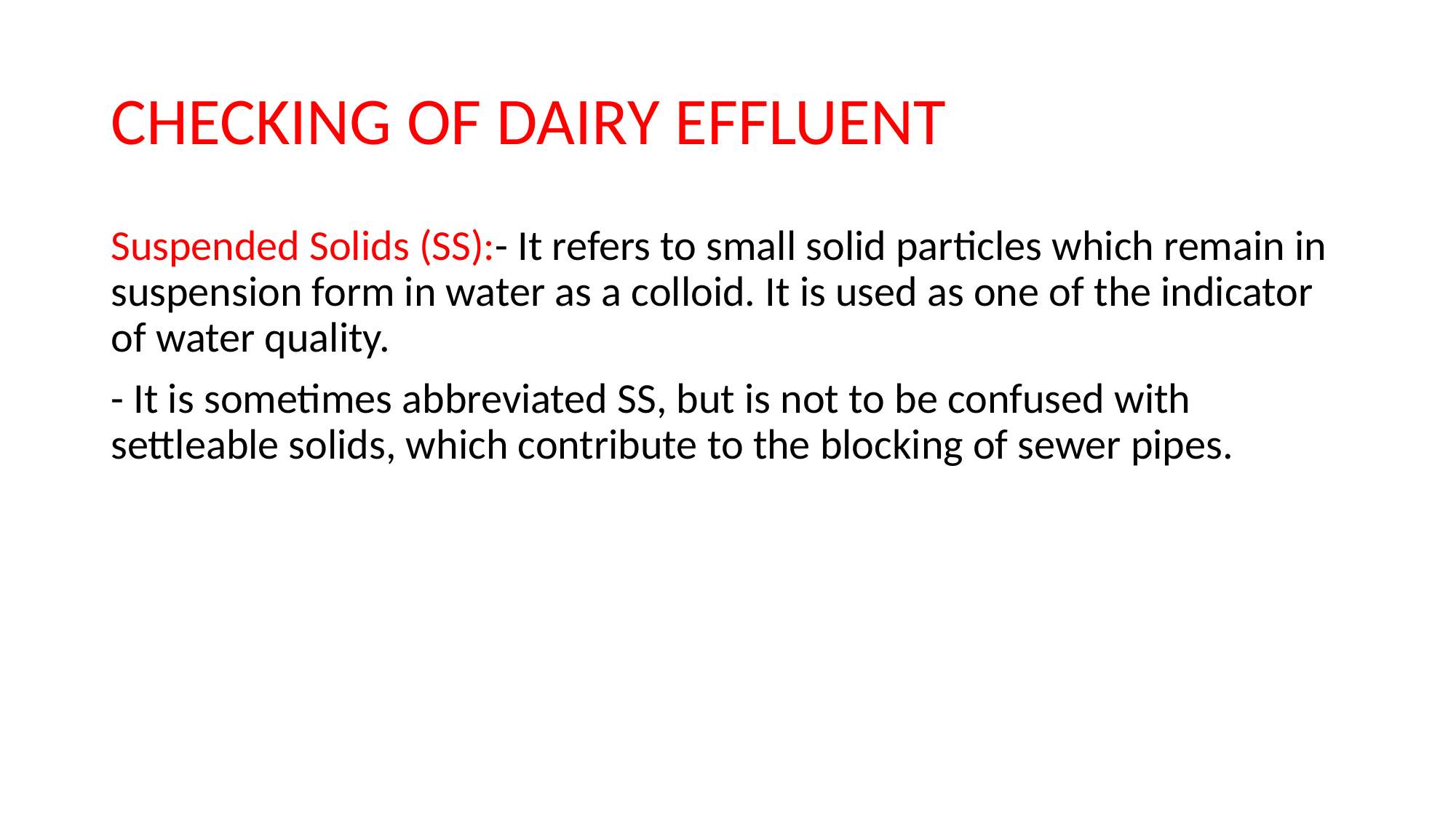

# CHECKING OF DAIRY EFFLUENT
Suspended Solids (SS):- It refers to small solid particles which remain in suspension form in water as a colloid. It is used as one of the indicator of water quality.
- It is sometimes abbreviated SS, but is not to be confused with settleable solids, which contribute to the blocking of sewer pipes.